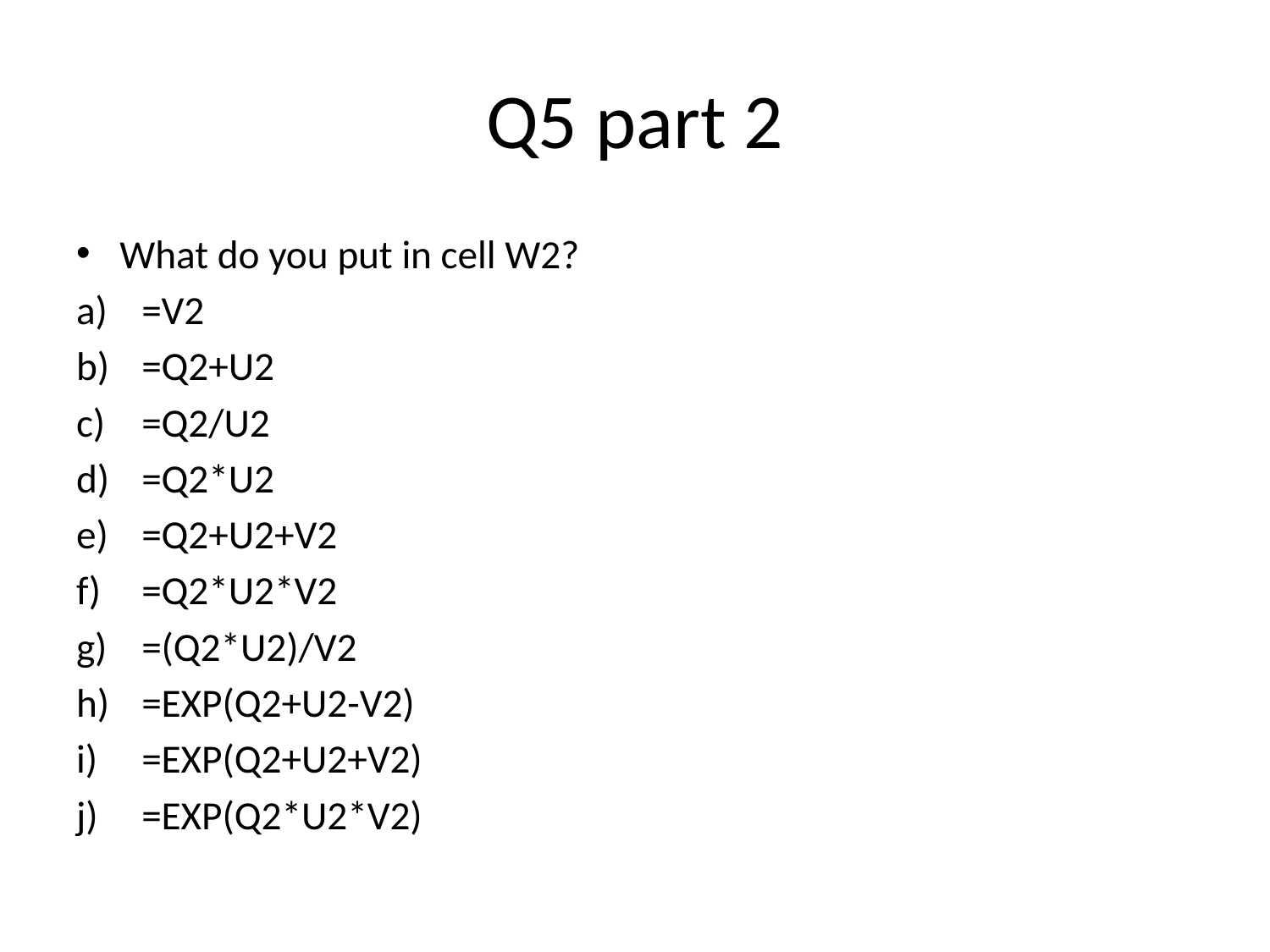

# Q5 part 2
What do you put in cell W2?
=V2
=Q2+U2
=Q2/U2
=Q2*U2
=Q2+U2+V2
=Q2*U2*V2
=(Q2*U2)/V2
=EXP(Q2+U2-V2)
=EXP(Q2+U2+V2)
=EXP(Q2*U2*V2)